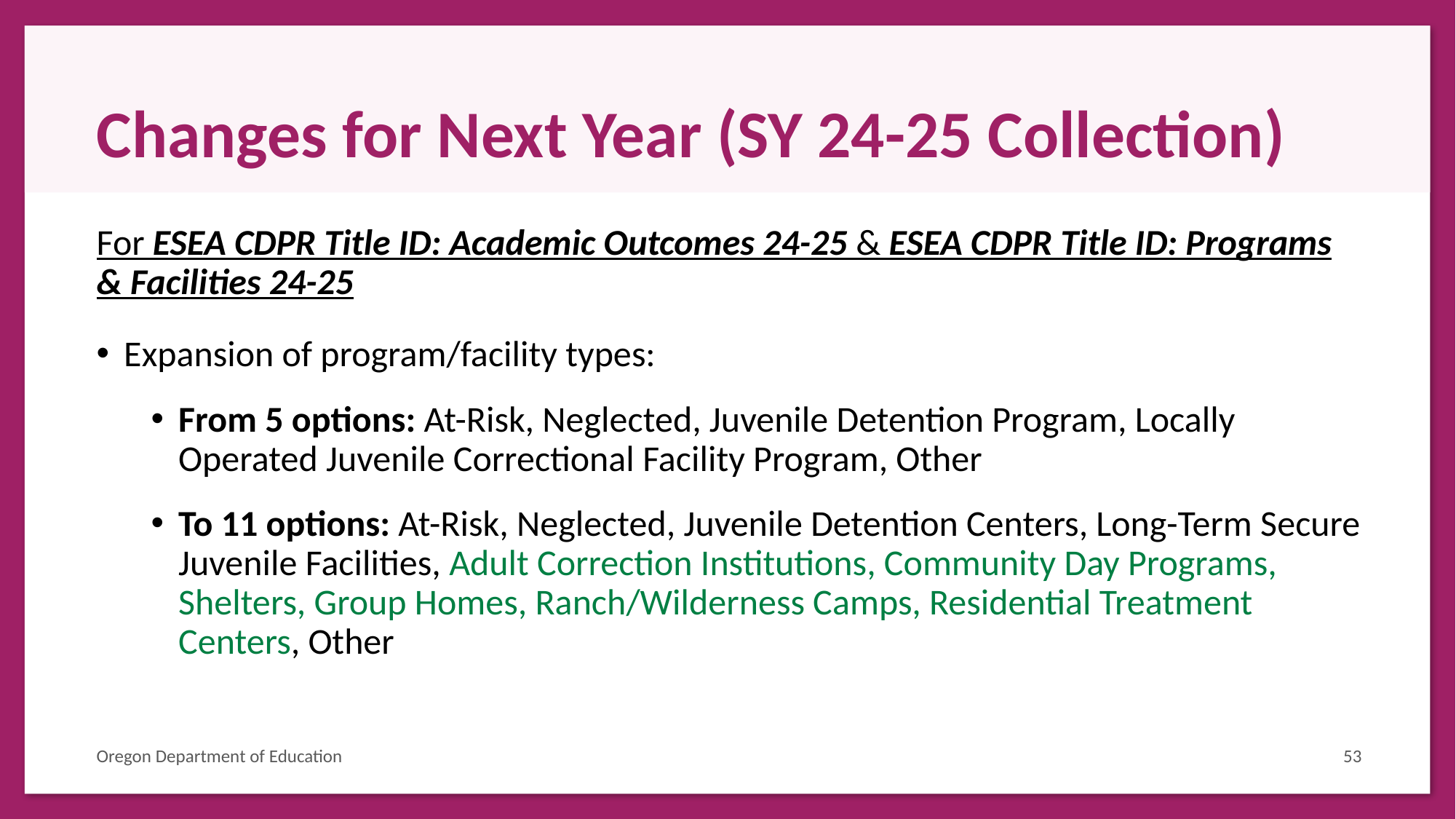

# Changes for Next Year (SY 24-25 Collection)
For ESEA CDPR Title ID: Academic Outcomes 24-25 & ESEA CDPR Title ID: Programs & Facilities 24-25
Expansion of program/facility types:
From 5 options: At-Risk, Neglected, Juvenile Detention Program, Locally Operated Juvenile Correctional Facility Program, Other
To 11 options: At-Risk, Neglected, Juvenile Detention Centers, Long-Term Secure Juvenile Facilities, Adult Correction Institutions, Community Day Programs, Shelters, Group Homes, Ranch/Wilderness Camps, Residential Treatment Centers, Other

Oregon Department of Education
53